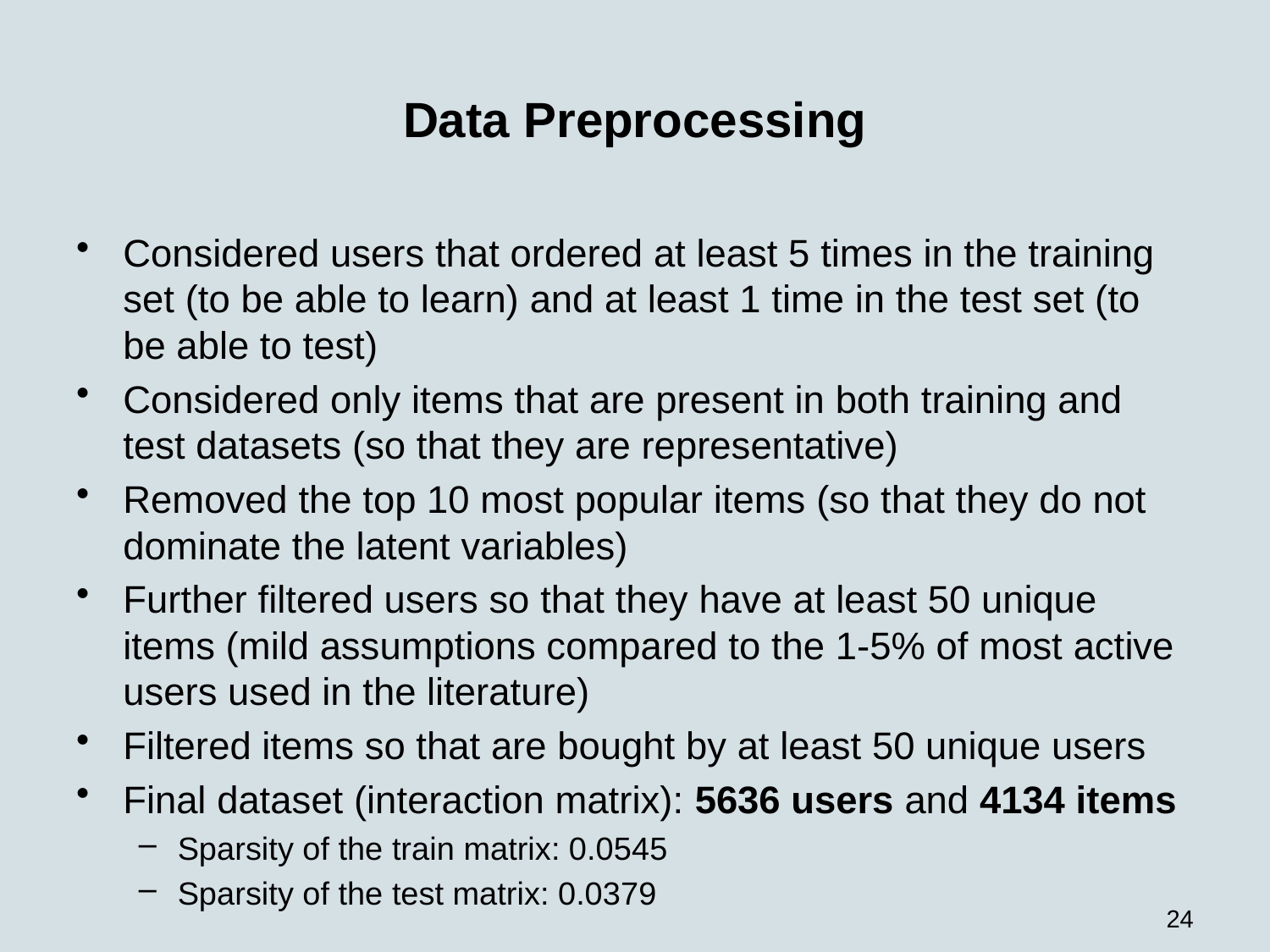

# Data Preprocessing
Considered users that ordered at least 5 times in the training set (to be able to learn) and at least 1 time in the test set (to be able to test)
Considered only items that are present in both training and test datasets (so that they are representative)
Removed the top 10 most popular items (so that they do not dominate the latent variables)
Further filtered users so that they have at least 50 unique items (mild assumptions compared to the 1-5% of most active users used in the literature)
Filtered items so that are bought by at least 50 unique users
Final dataset (interaction matrix): 5636 users and 4134 items
Sparsity of the train matrix: 0.0545
Sparsity of the test matrix: 0.0379

24